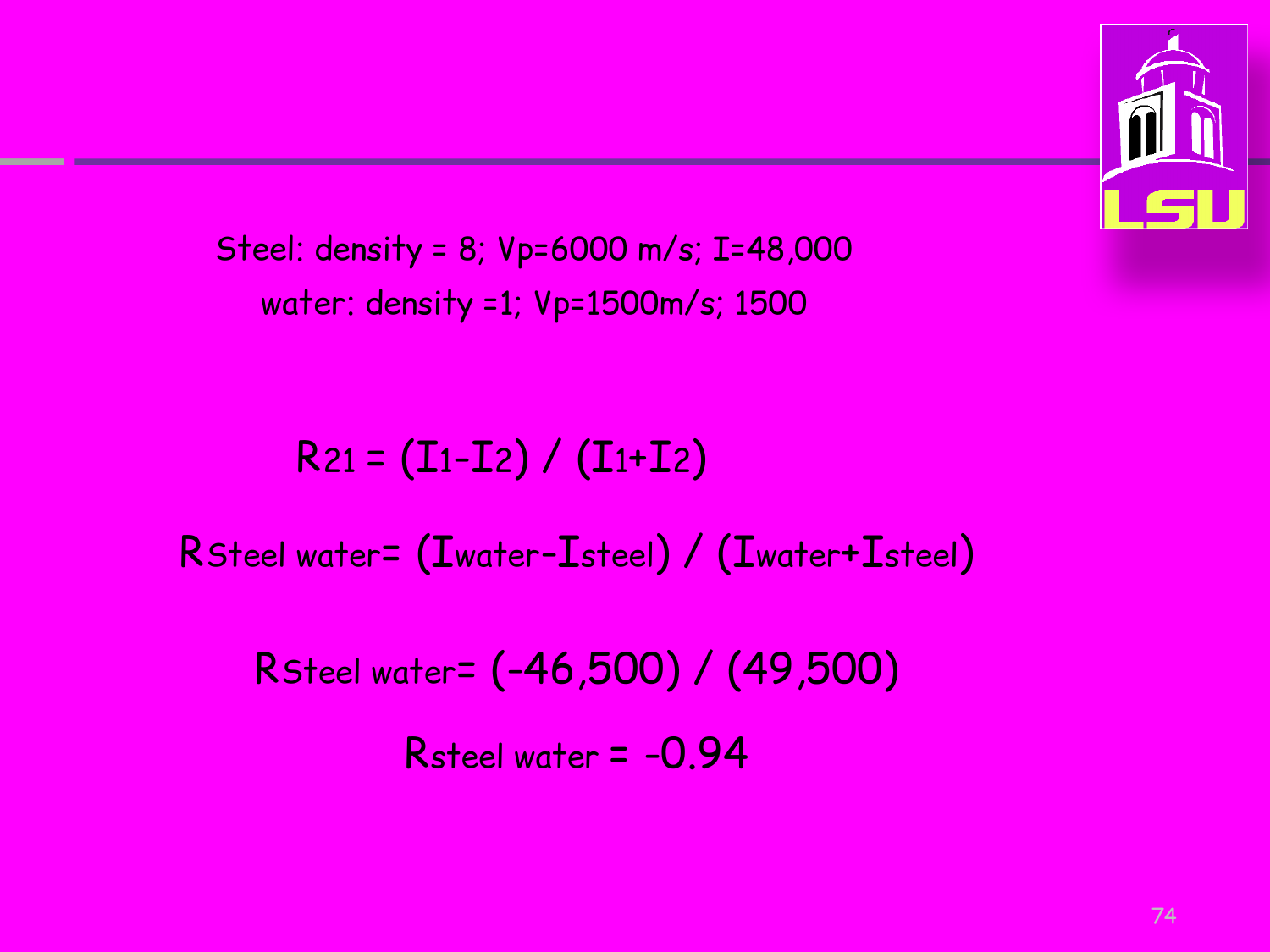

Steel: density = 8; Vp=6000 m/s; I=48,000
water: density =1; Vp=1500m/s; 1500
R21 = (I1-I2) / (I1+I2)
RSteel water= (Iwater-Isteel) / (Iwater+Isteel)
RSteel water= (-46,500) / (49,500)
Rsteel water = -0.94